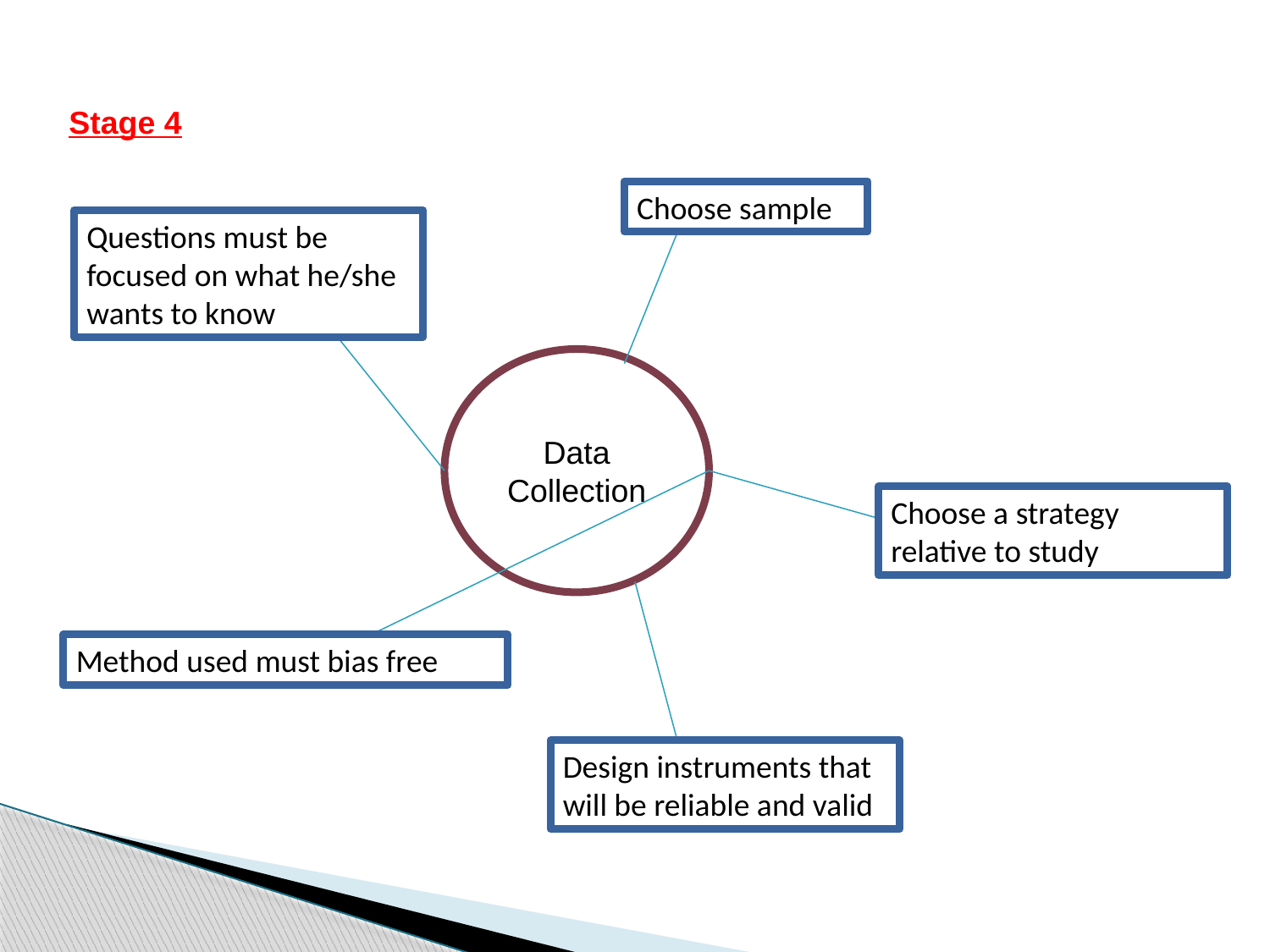

Stage 4
Choose sample
Questions must be focused on what he/she wants to know
Data Collection
Choose a strategy relative to study
Method used must bias free
Design instruments that will be reliable and valid